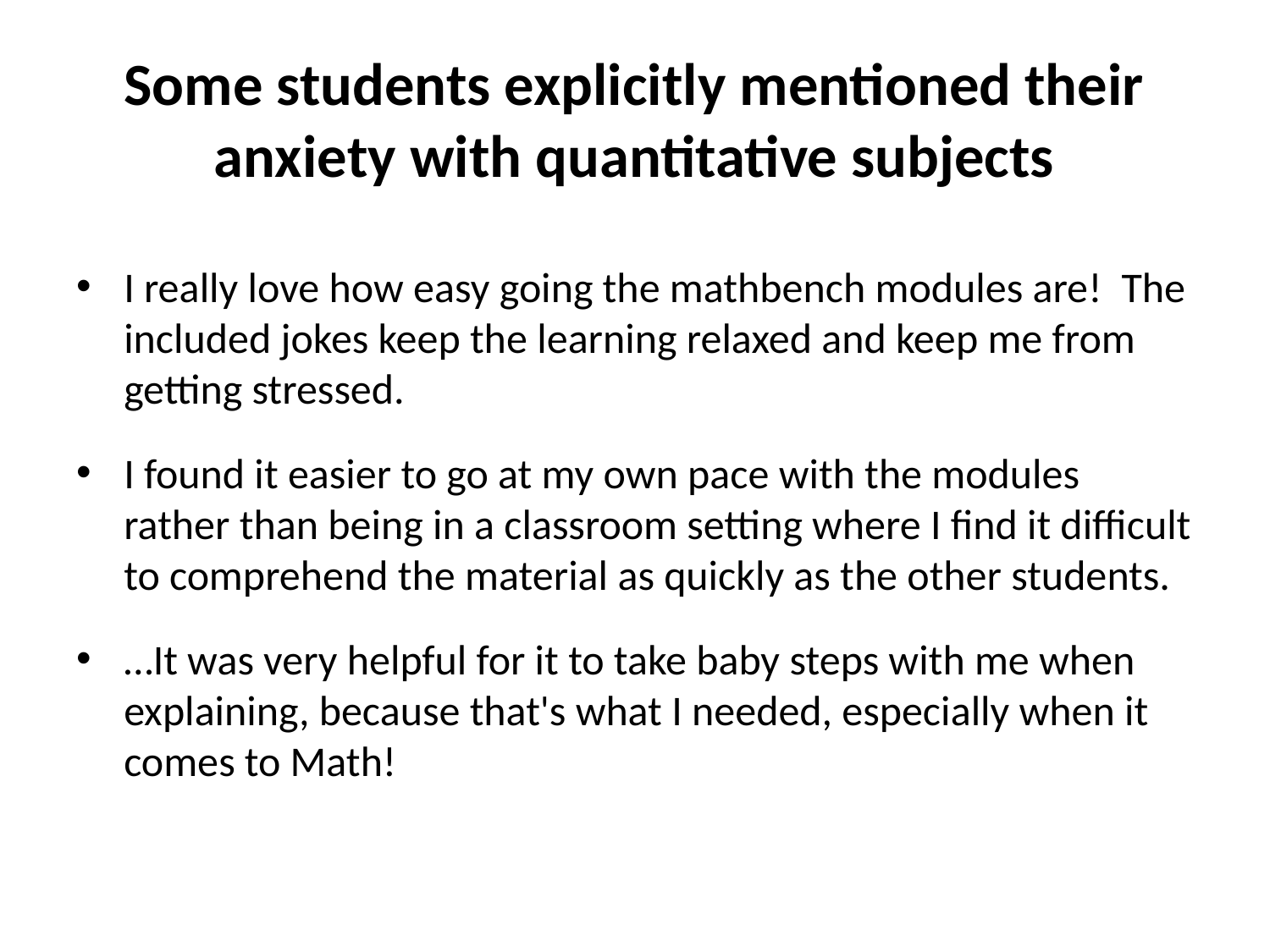

# Some students explicitly mentioned their anxiety with quantitative subjects
I really love how easy going the mathbench modules are!  The included jokes keep the learning relaxed and keep me from getting stressed.
I found it easier to go at my own pace with the modules rather than being in a classroom setting where I find it difficult to comprehend the material as quickly as the other students.
…It was very helpful for it to take baby steps with me when explaining, because that's what I needed, especially when it comes to Math!